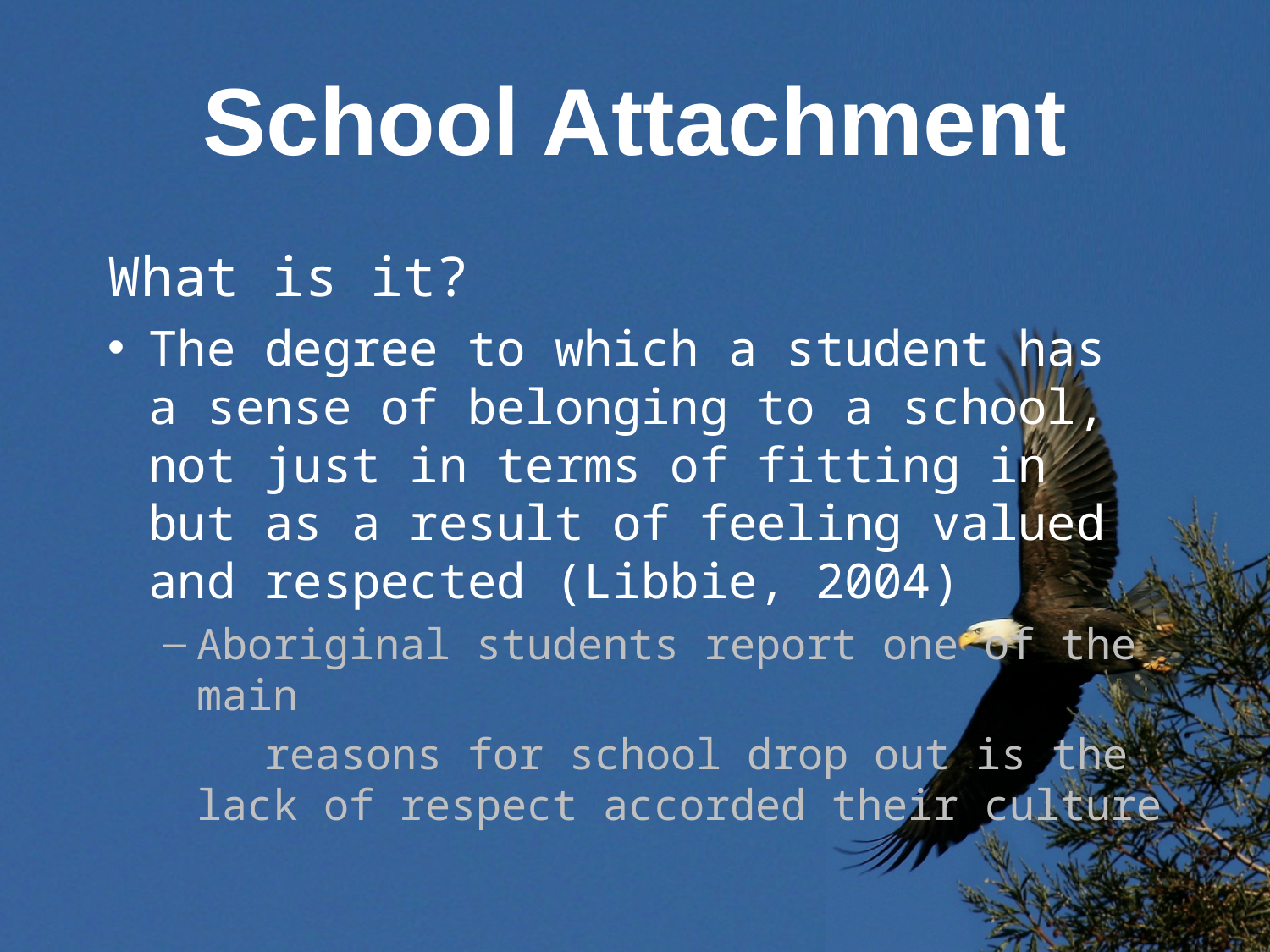

School Attachment
What is it?
The degree to which a student has a sense of belonging to a school, not just in terms of fitting in but as a result of feeling valued and respected (Libbie, 2004)
Aboriginal students report one of the main
    reasons for school drop out is the lack of respect accorded their culture